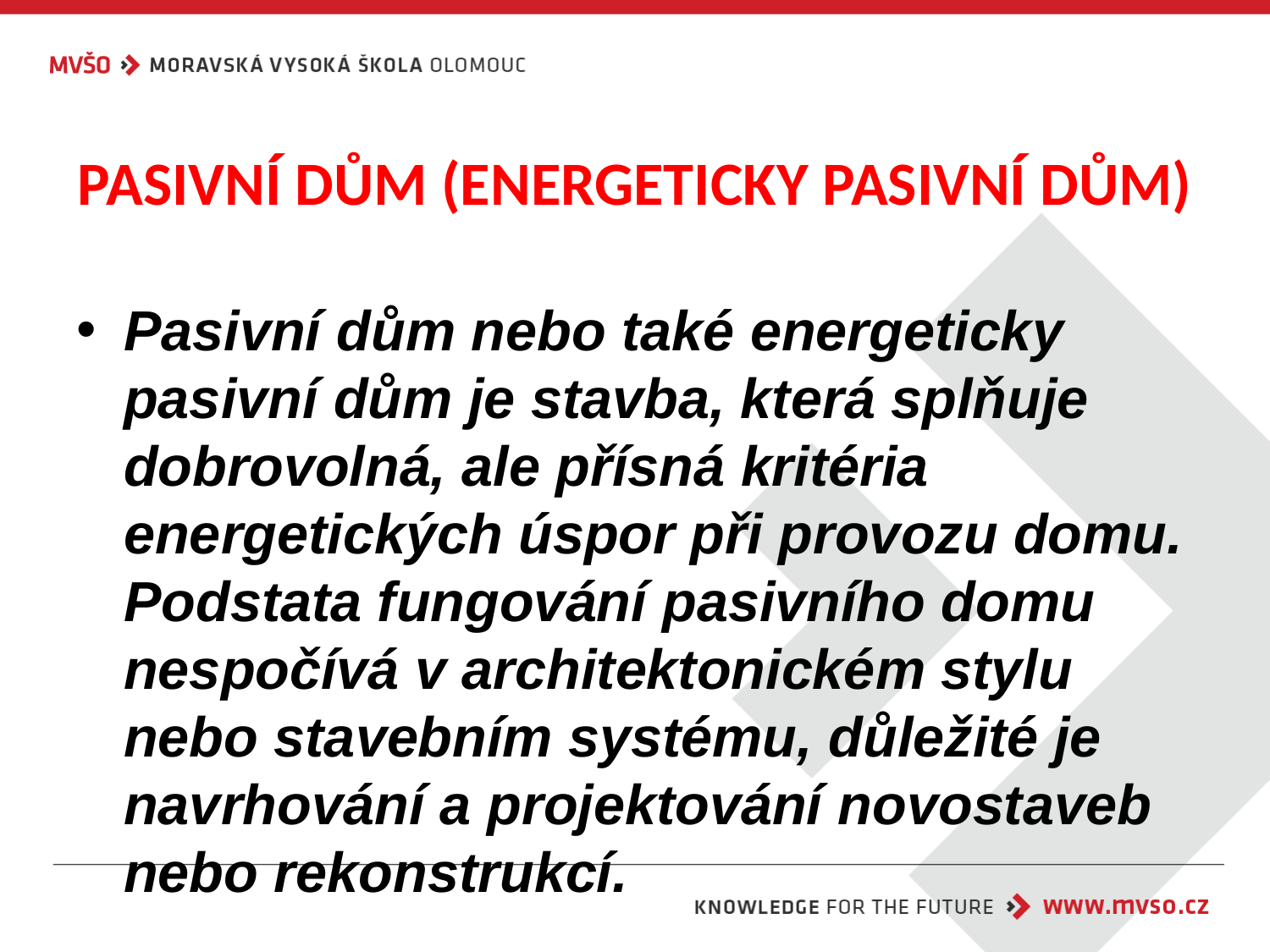

# PASIVNÍ DŮM (ENERGETICKY PASIVNÍ DŮM)
Pasivní dům nebo také energeticky pasivní dům je stavba, která splňuje dobrovolná, ale přísná kritéria energetických úspor při provozu domu. Podstata fungování pasivního domu nespočívá v architektonickém stylu nebo stavebním systému, důležité je navrhování a projektování novostaveb nebo rekonstrukcí.